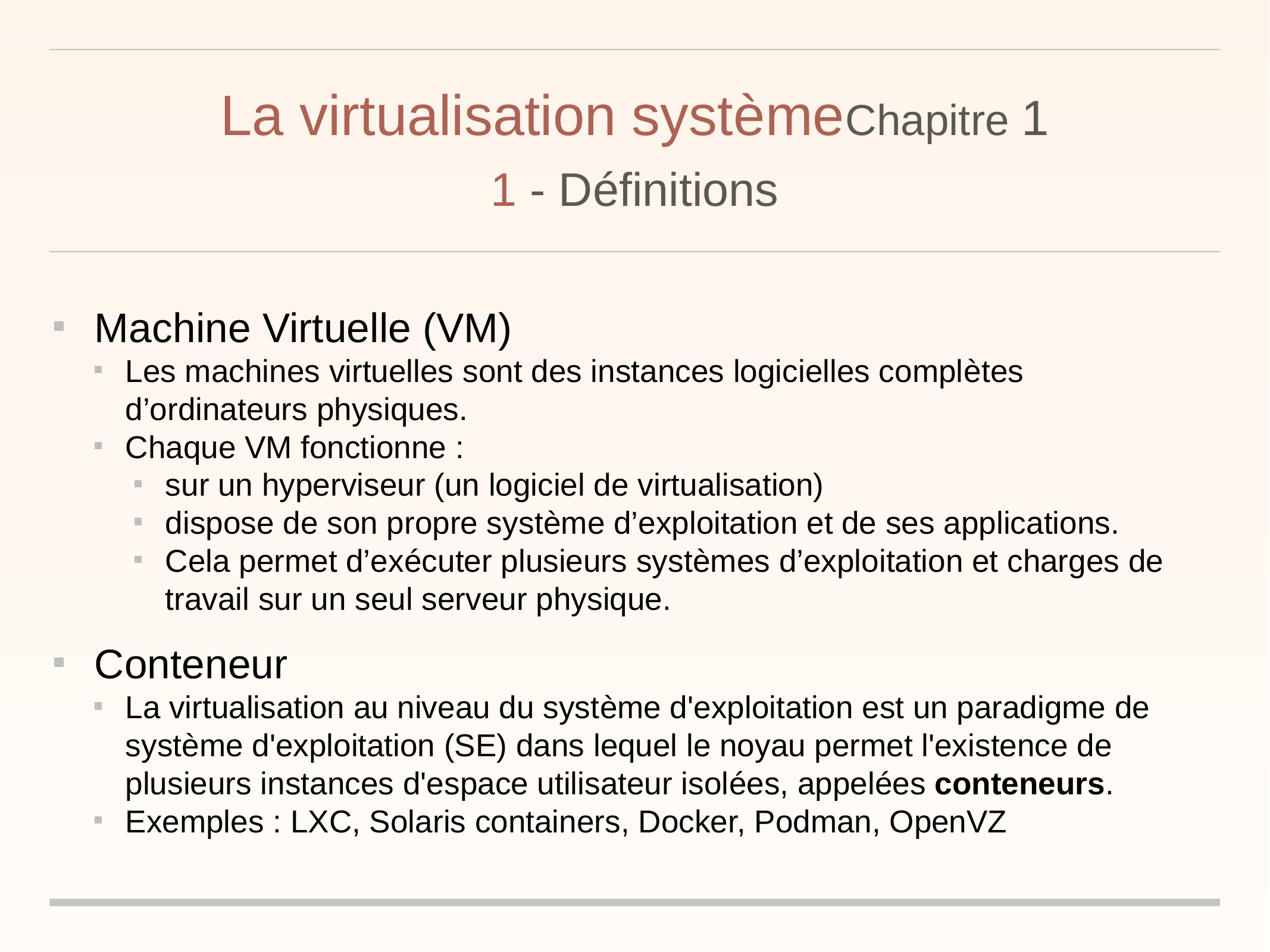

# La virtualisation système	Chapitre 1
1 - Définitions
Machine Virtuelle (VM)
Les machines virtuelles sont des instances logicielles complètes d’ordinateurs physiques.
Chaque VM fonctionne :
sur un hyperviseur (un logiciel de virtualisation)
dispose de son propre système d’exploitation et de ses applications.
Cela permet d’exécuter plusieurs systèmes d’exploitation et charges de travail sur un seul serveur physique.
Conteneur
La virtualisation au niveau du système d'exploitation est un paradigme de système d'exploitation (SE) dans lequel le noyau permet l'existence de plusieurs instances d'espace utilisateur isolées, appelées conteneurs.
Exemples : LXC, Solaris containers, Docker, Podman, OpenVZ
8